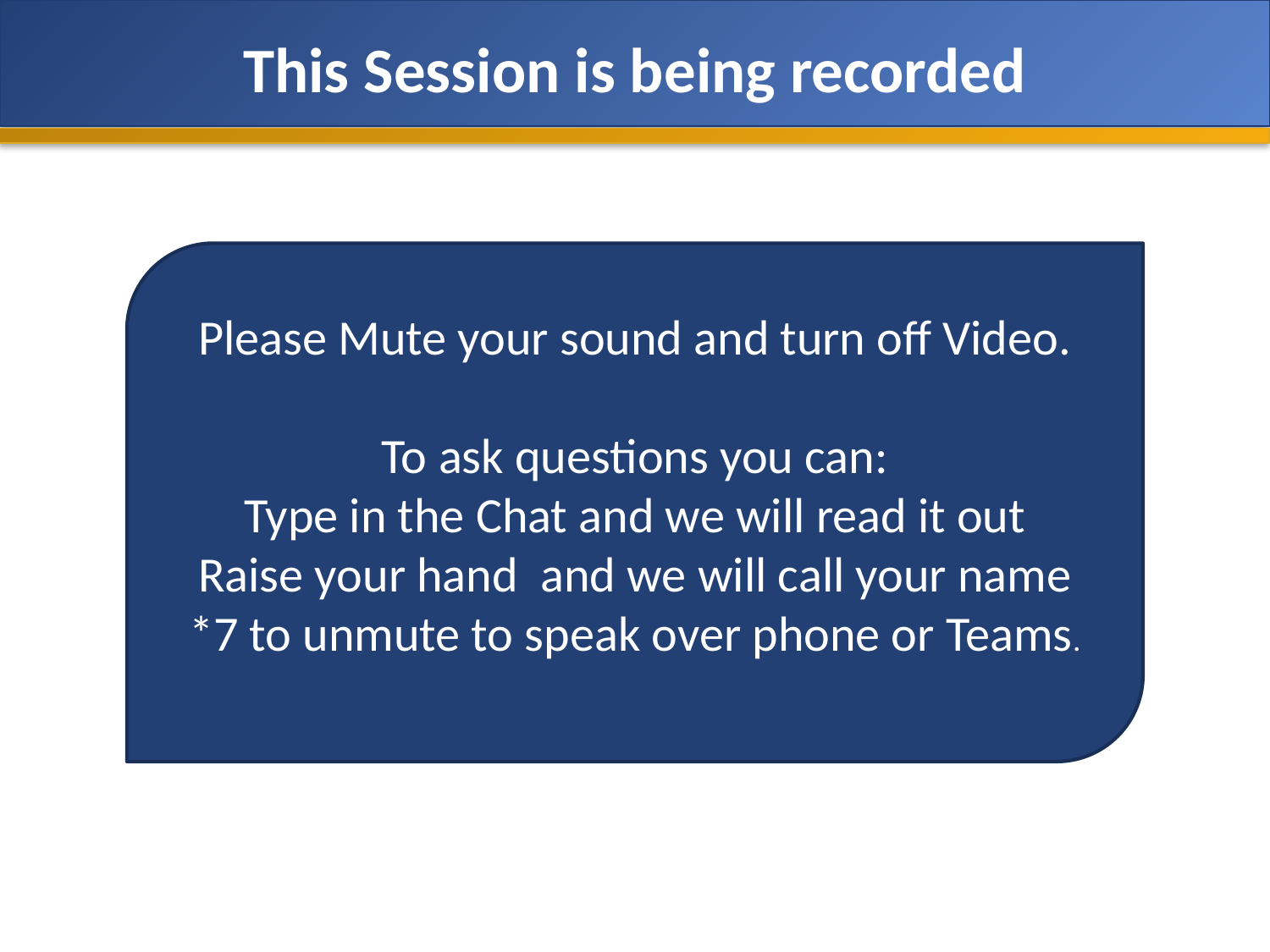

# This Session is being recorded
Please Mute your sound and turn off Video.

To ask questions you can:
Type in the Chat and we will read it out
Raise your hand  and we will call your name
*7 to unmute to speak over phone or Teams.